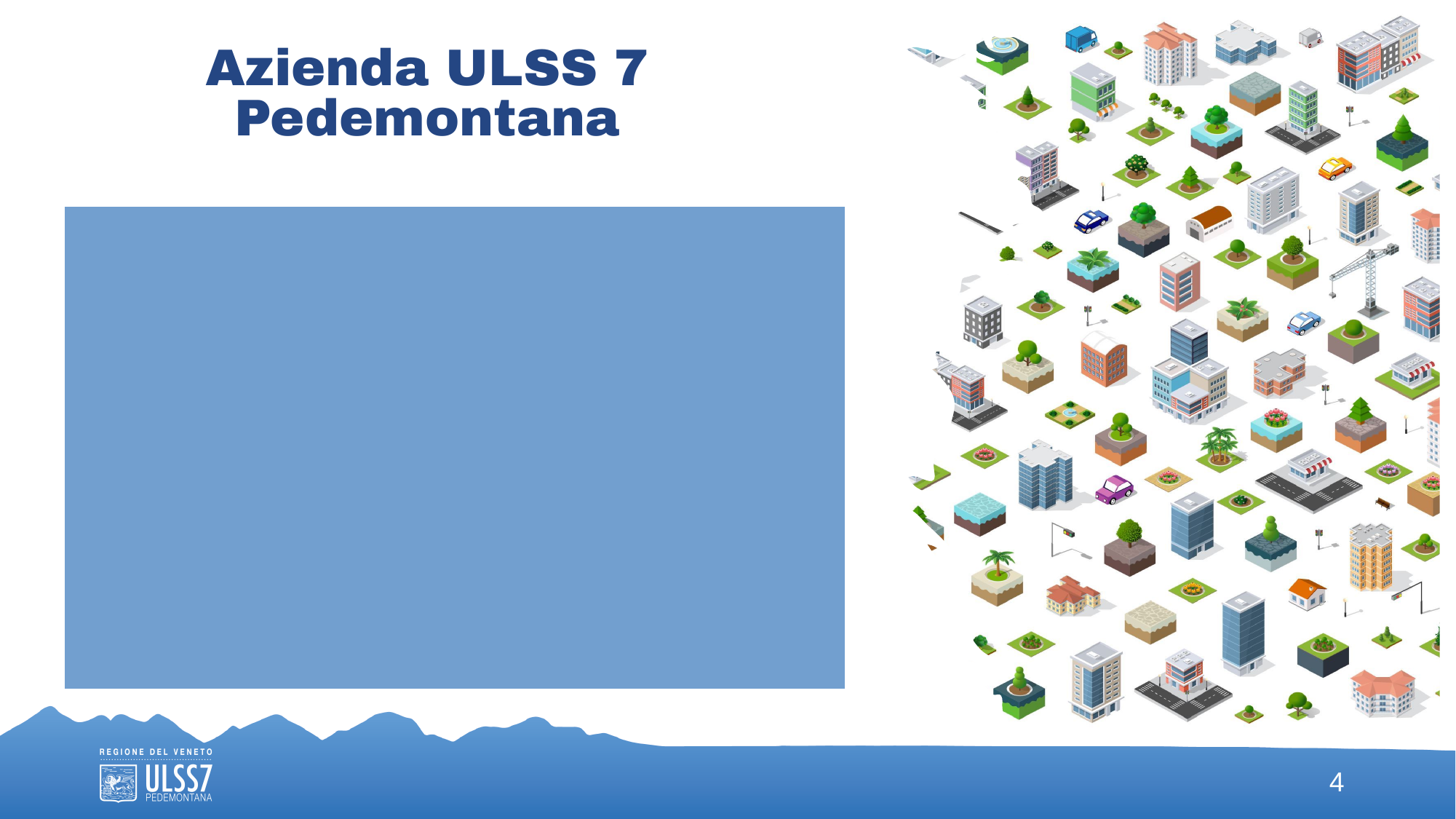

Azienda ULSS 7 Pedemontana
La rete di assistenza aziendale è articolata sul territorio con i servizi e le prestazioni erogati:

Presidio Ospedaliero di rete San Bassiano
Presidio Ospedaliero di rete Alto Vicentino
Ospedale nodo di Rete con specificità montana Asiago
Distretto 1 Bassano
Distretto 2 Alto Vicentino
Dipartimento di Prevenzione

4